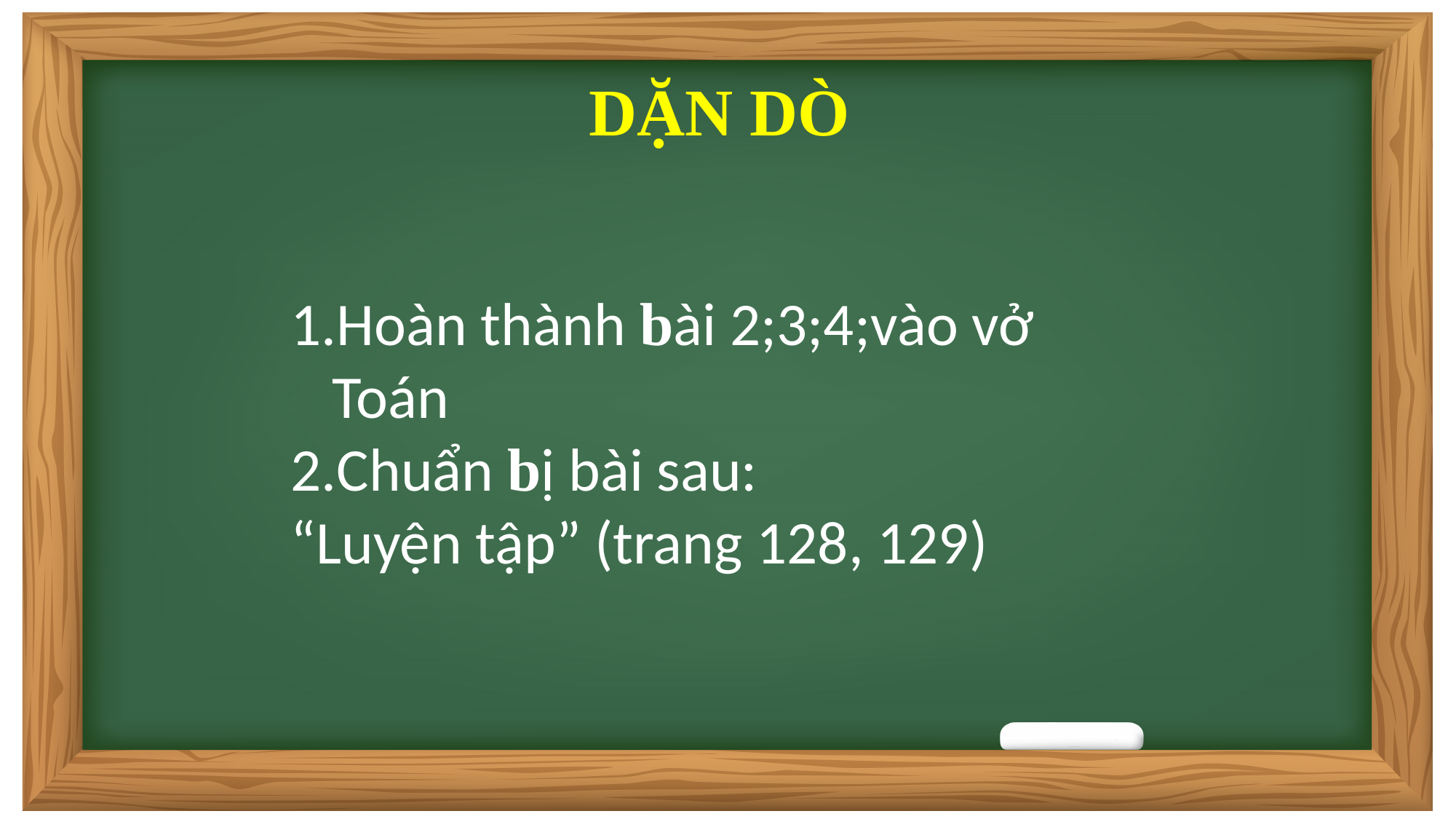

DẶN DÒ
Hoàn thành bài 2;3;4;vào vở Toán
Chuẩn bị bài sau:
“Luyện tập” (trang 128, 129)